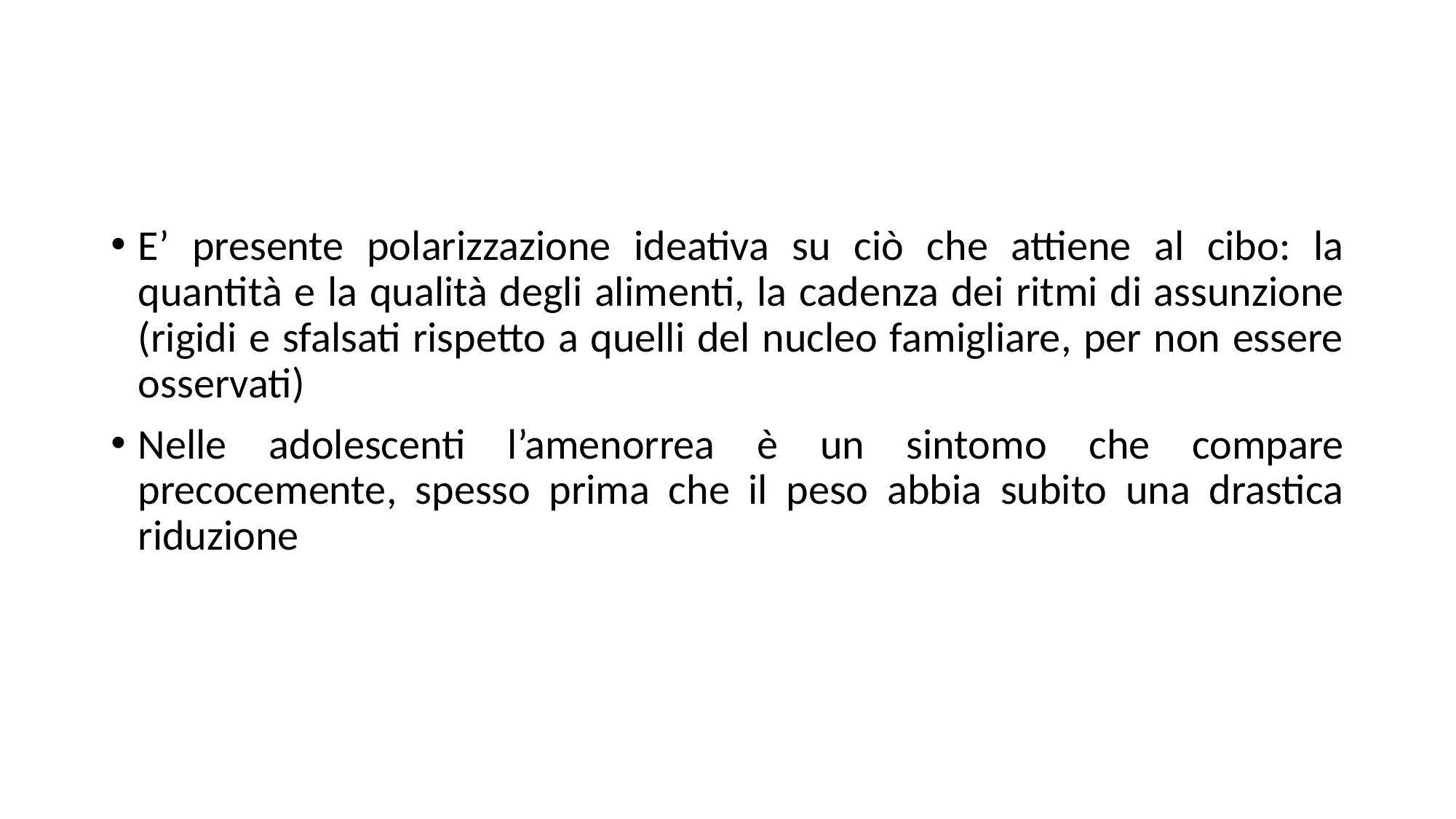

#
E’ presente polarizzazione ideativa su ciò che attiene al cibo: la quantità e la qualità degli alimenti, la cadenza dei ritmi di assunzione (rigidi e sfalsati rispetto a quelli del nucleo famigliare, per non essere osservati)
Nelle adolescenti l’amenorrea è un sintomo che compare precocemente, spesso prima che il peso abbia subito una drastica riduzione